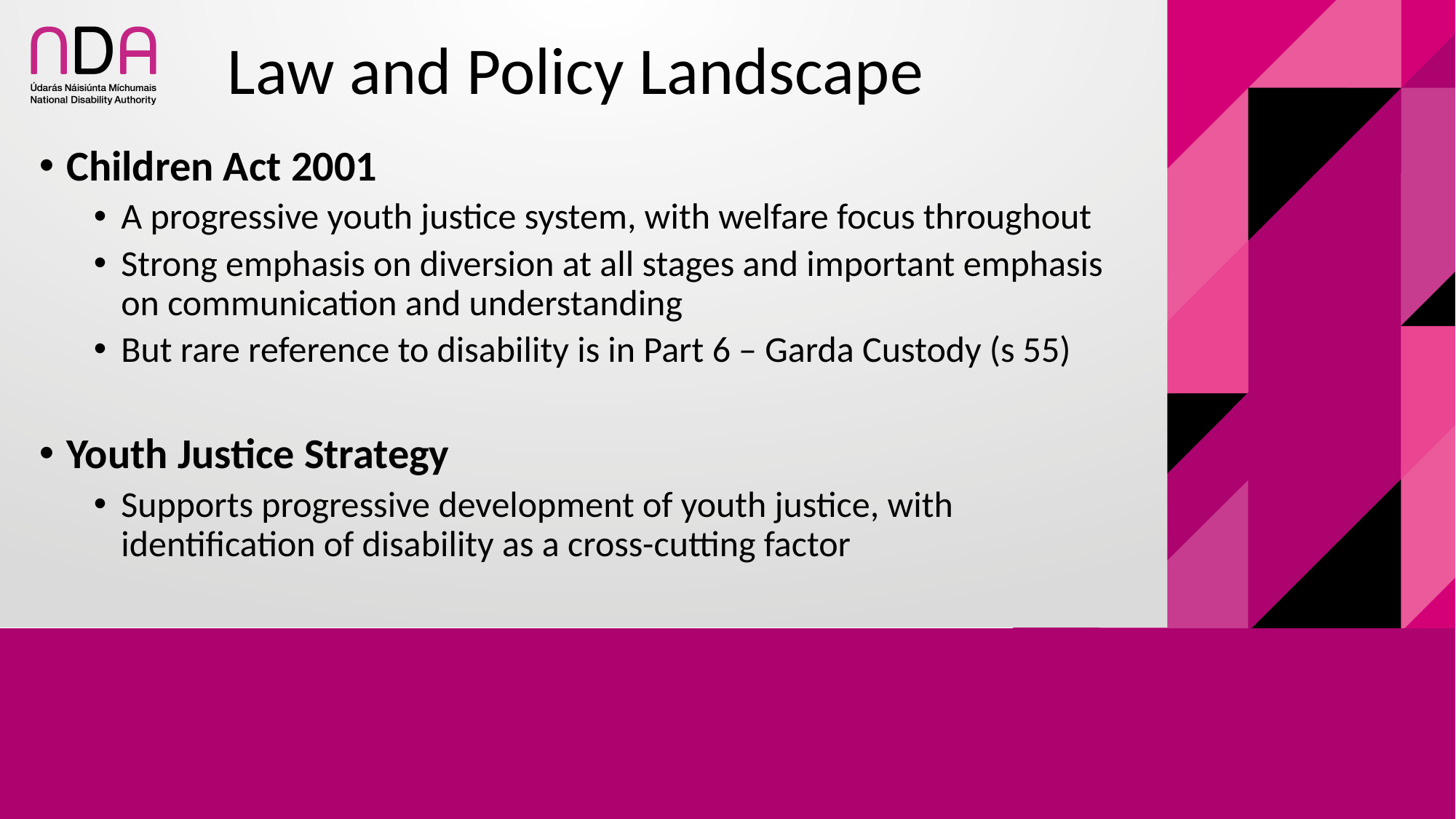

# Law and Policy Landscape
Children Act 2001
A progressive youth justice system, with welfare focus throughout
Strong emphasis on diversion at all stages and important emphasis on communication and understanding
But rare reference to disability is in Part 6 – Garda Custody (s 55)

Youth Justice Strategy
Supports progressive development of youth justice, with identification of disability as a cross-cutting factor